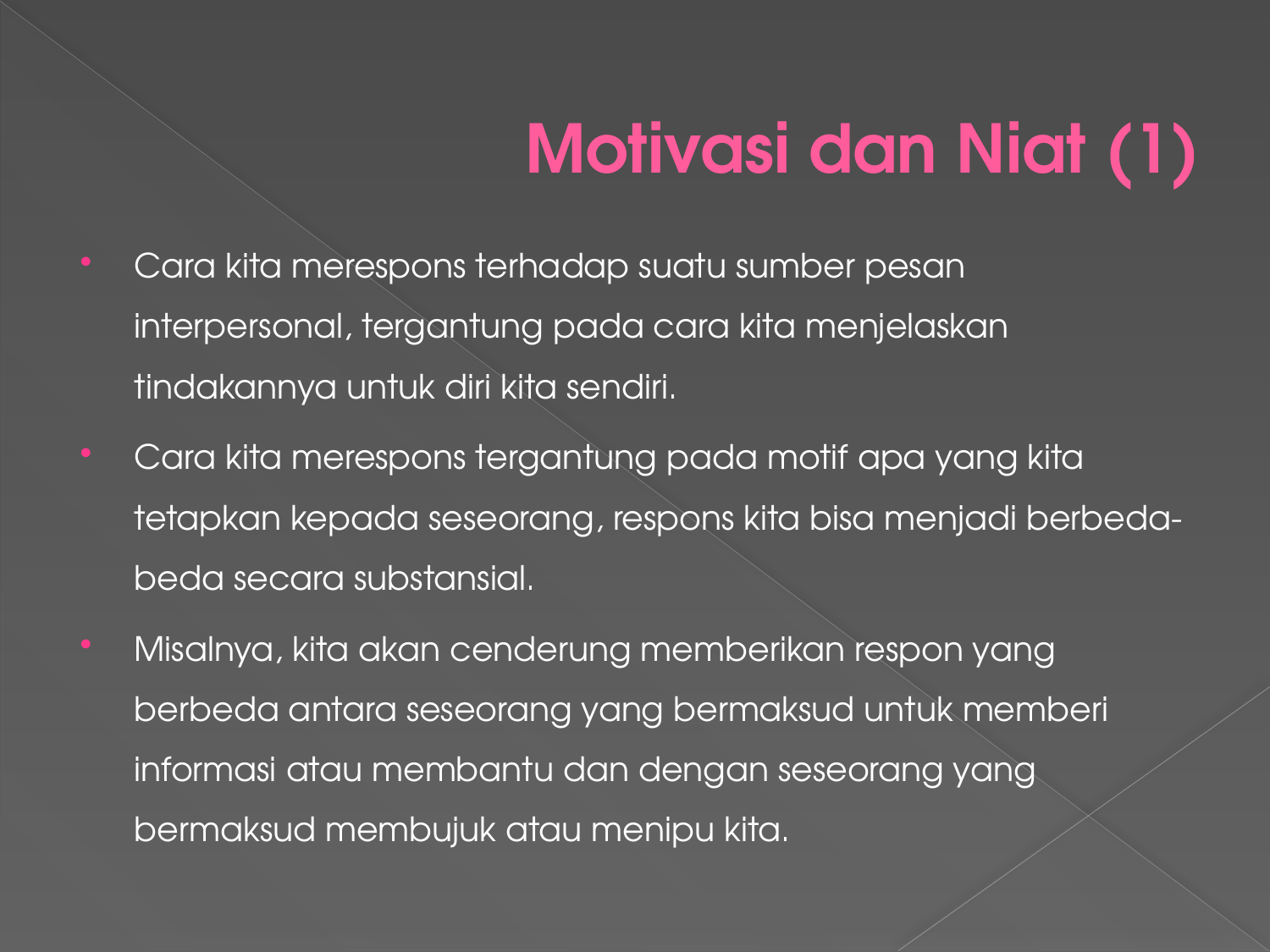

# Motivasi dan Niat (1)
Cara kita merespons terhadap suatu sumber pesan interpersonal, tergantung pada cara kita menjelaskan tindakannya untuk diri kita sendiri.
Cara kita merespons tergantung pada motif apa yang kita tetapkan kepada seseorang, respons kita bisa menjadi berbeda-beda secara substansial.
Misalnya, kita akan cenderung memberikan respon yang berbeda antara seseorang yang bermaksud untuk memberi informasi atau membantu dan dengan seseorang yang bermaksud membujuk atau menipu kita.